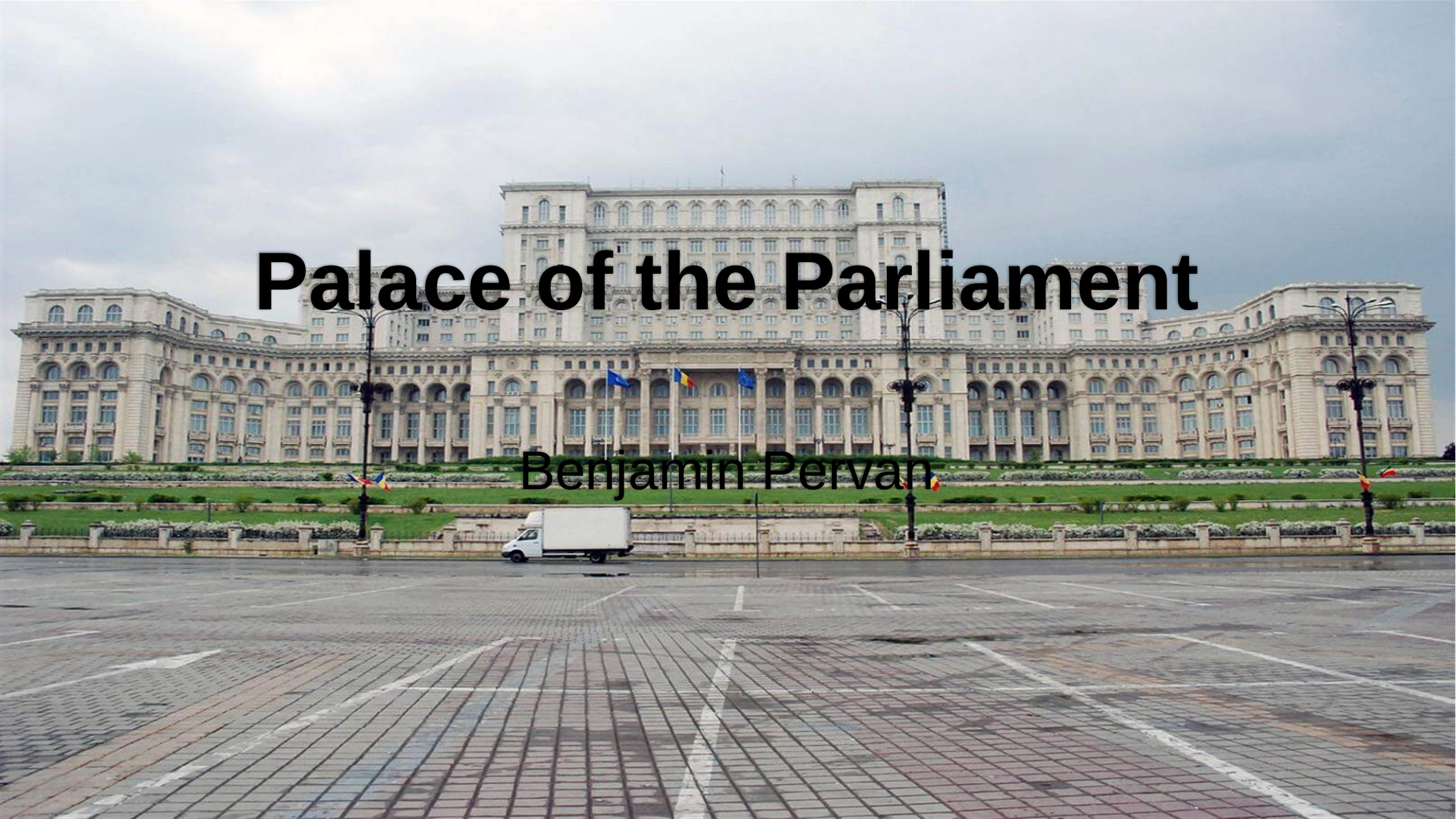

# Palace of the Parliament
Benjamin Pervan